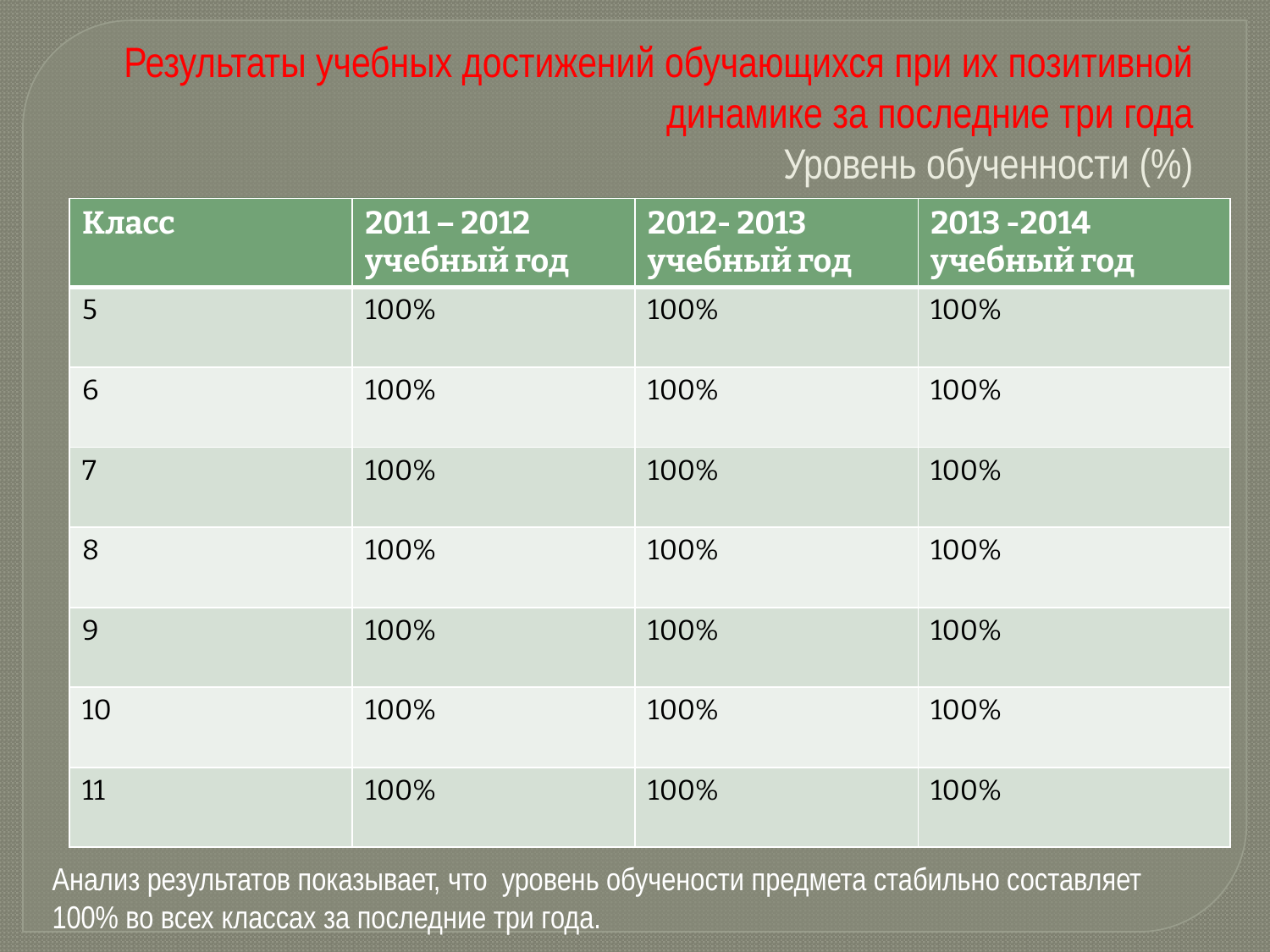

# Результаты учебных достижений обучающихся при их позитивной динамике за последние три года Уровень обученности (%)
| Класс | 2011 – 2012 учебный год | 2012- 2013 учебный год | 2013 -2014 учебный год |
| --- | --- | --- | --- |
| 5 | 100% | 100% | 100% |
| 6 | 100% | 100% | 100% |
| 7 | 100% | 100% | 100% |
| 8 | 100% | 100% | 100% |
| 9 | 100% | 100% | 100% |
| 10 | 100% | 100% | 100% |
| 11 | 100% | 100% | 100% |
Анализ результатов показывает, что  уровень обучености предмета стабильно составляет 100% во всех классах за последние три года.